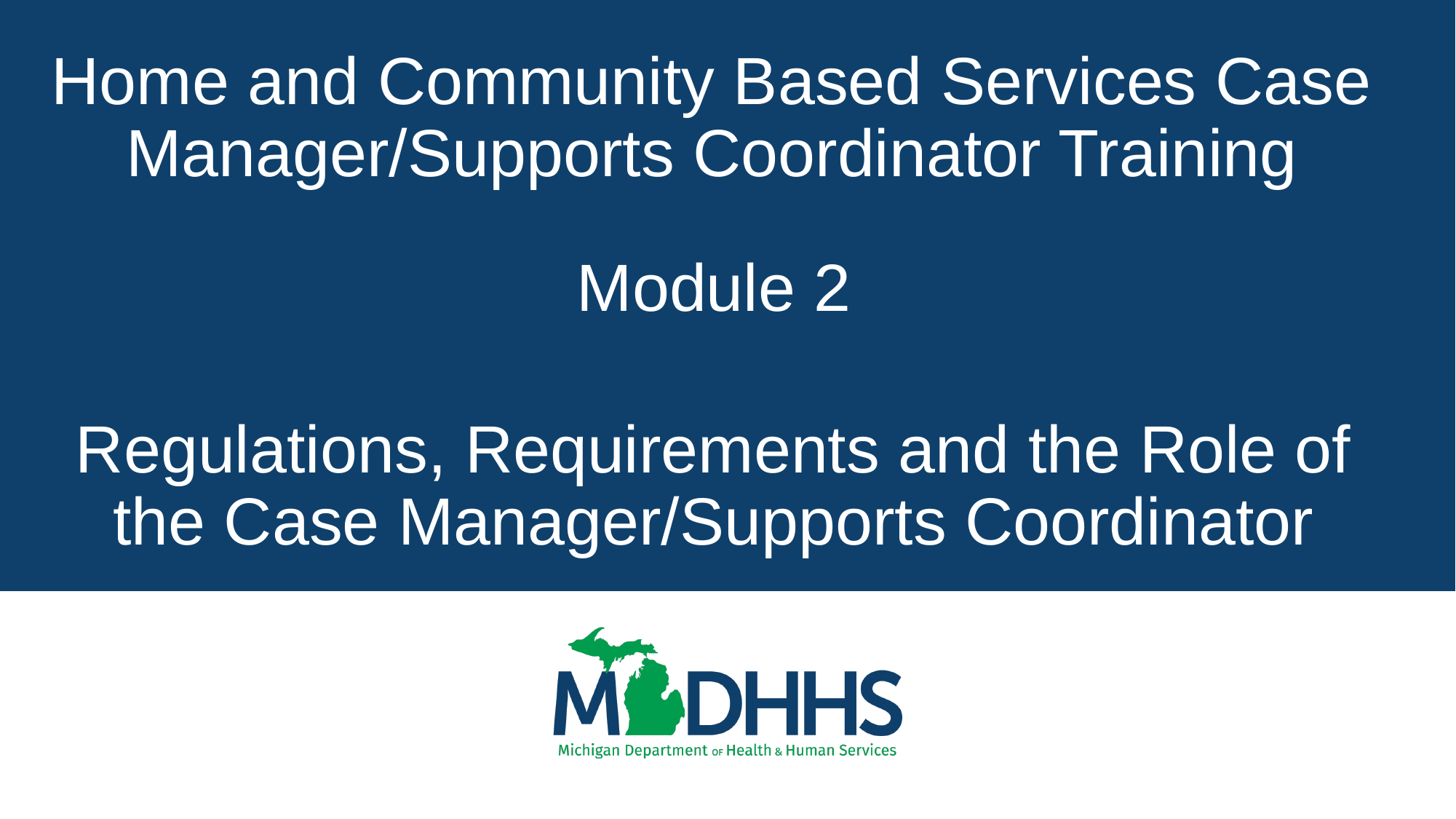

# Home and Community Based Services Case Manager/Supports Coordinator Training
Module 2

Regulations, Requirements and the Role of the Case Manager/Supports Coordinator